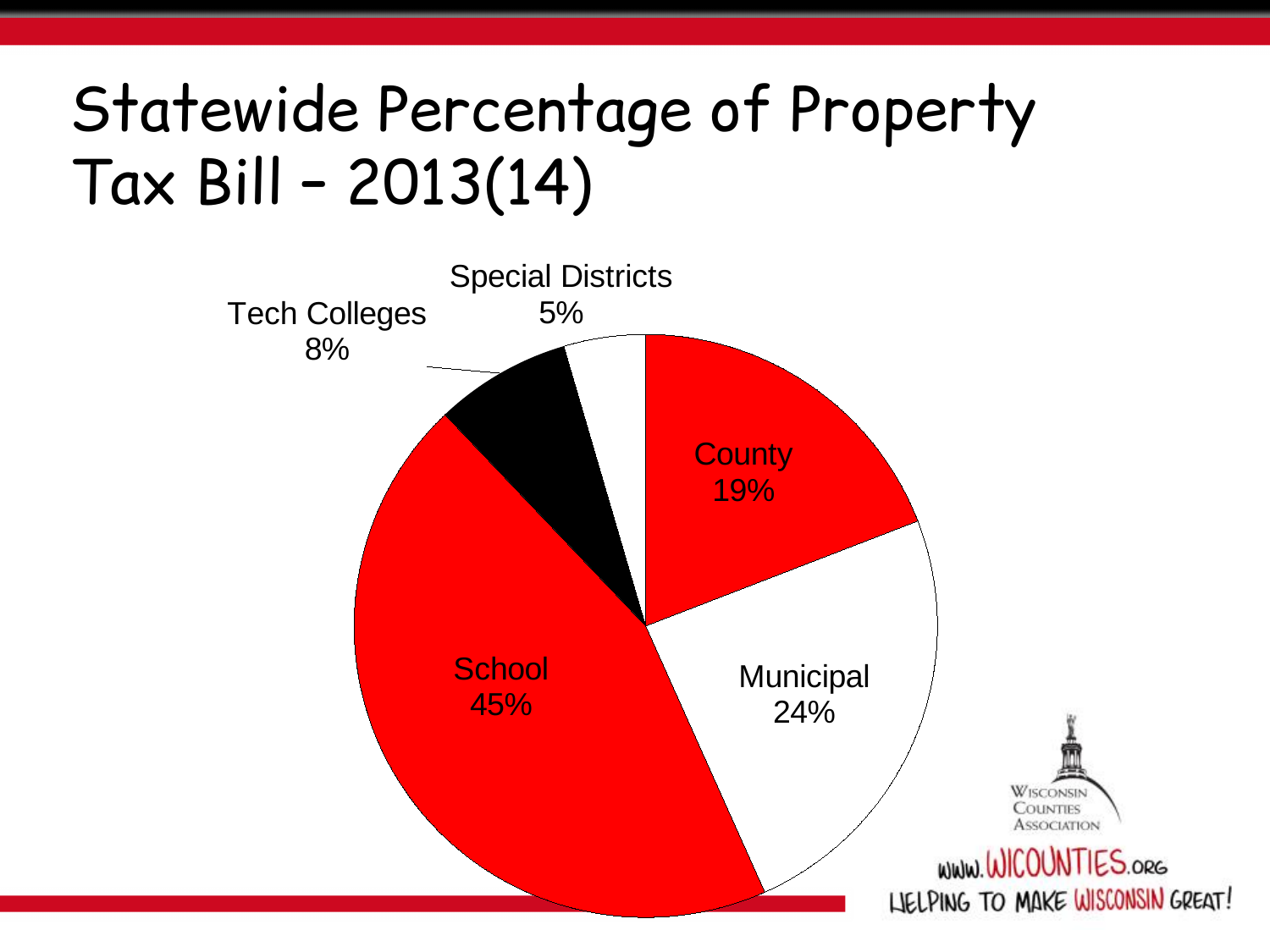

# Statewide Percentage of Property Tax Bill – 2013(14)

### Chart

| Category |
|---|

### Chart

| Category | Percent of property Tax Billes |
|---|---|
| County | 19.0 |
| Municipal | 24.0 |
| School | 44.3 |
| Tech Colleges | 7.5 |
| Special Districts | 4.5 |